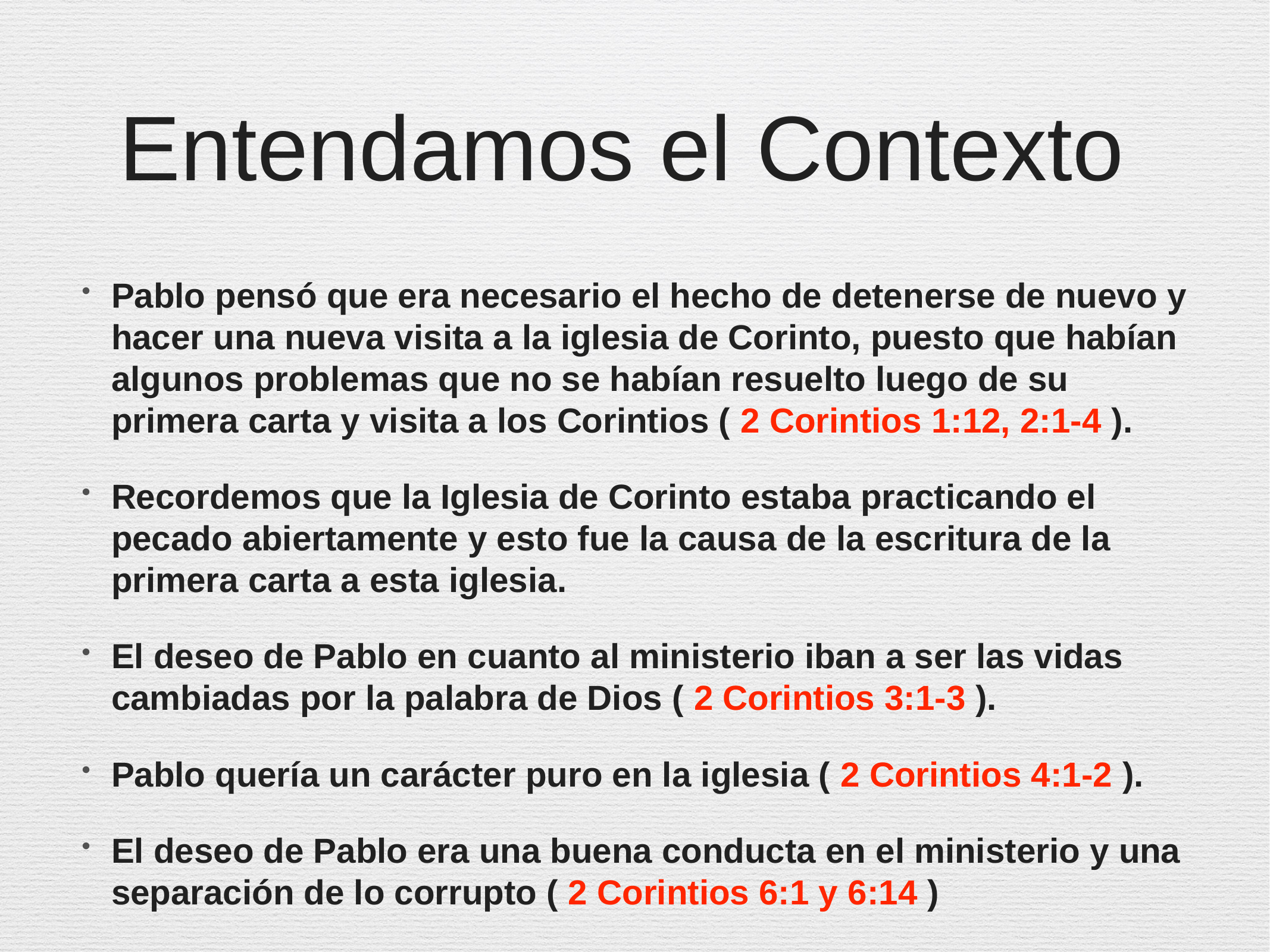

# Entendamos el Contexto
Pablo pensó que era necesario el hecho de detenerse de nuevo y hacer una nueva visita a la iglesia de Corinto, puesto que habían algunos problemas que no se habían resuelto luego de su primera carta y visita a los Corintios ( 2 Corintios 1:12, 2:1-4 ).
Recordemos que la Iglesia de Corinto estaba practicando el pecado abiertamente y esto fue la causa de la escritura de la primera carta a esta iglesia.
El deseo de Pablo en cuanto al ministerio iban a ser las vidas cambiadas por la palabra de Dios ( 2 Corintios 3:1-3 ).
Pablo quería un carácter puro en la iglesia ( 2 Corintios 4:1-2 ).
El deseo de Pablo era una buena conducta en el ministerio y una separación de lo corrupto ( 2 Corintios 6:1 y 6:14 )